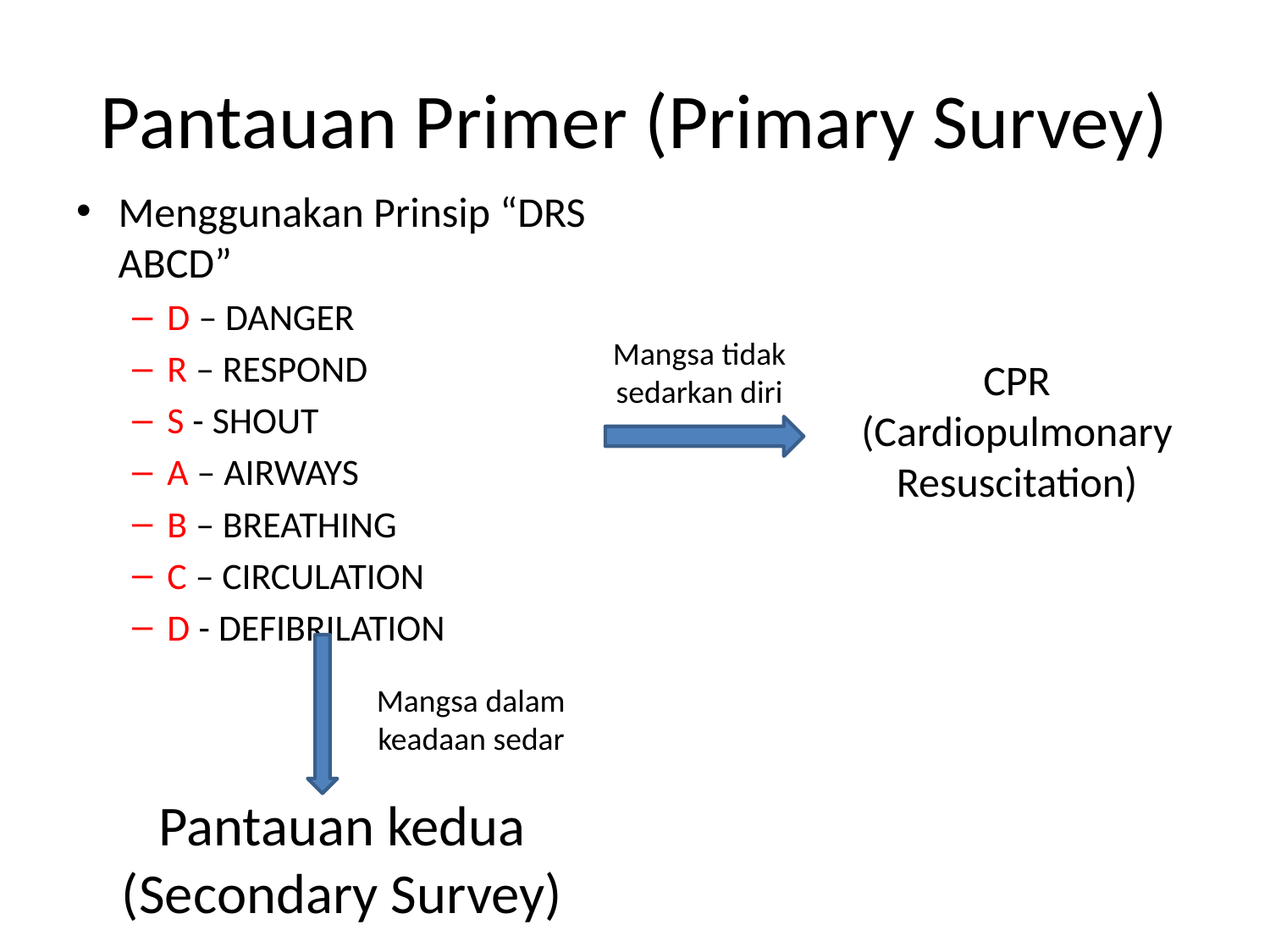

# Pantauan Primer (Primary Survey)
Menggunakan Prinsip “DRS ABCD”
D – DANGER
R – RESPOND
S - SHOUT
A – AIRWAYS
B – BREATHING
C – CIRCULATION
D - DEFIBRILATION

Mangsa tidak sedarkan diri
CPR (Cardiopulmonary Resuscitation)

Mangsa dalam keadaan sedar

Pantauan kedua (Secondary Survey)